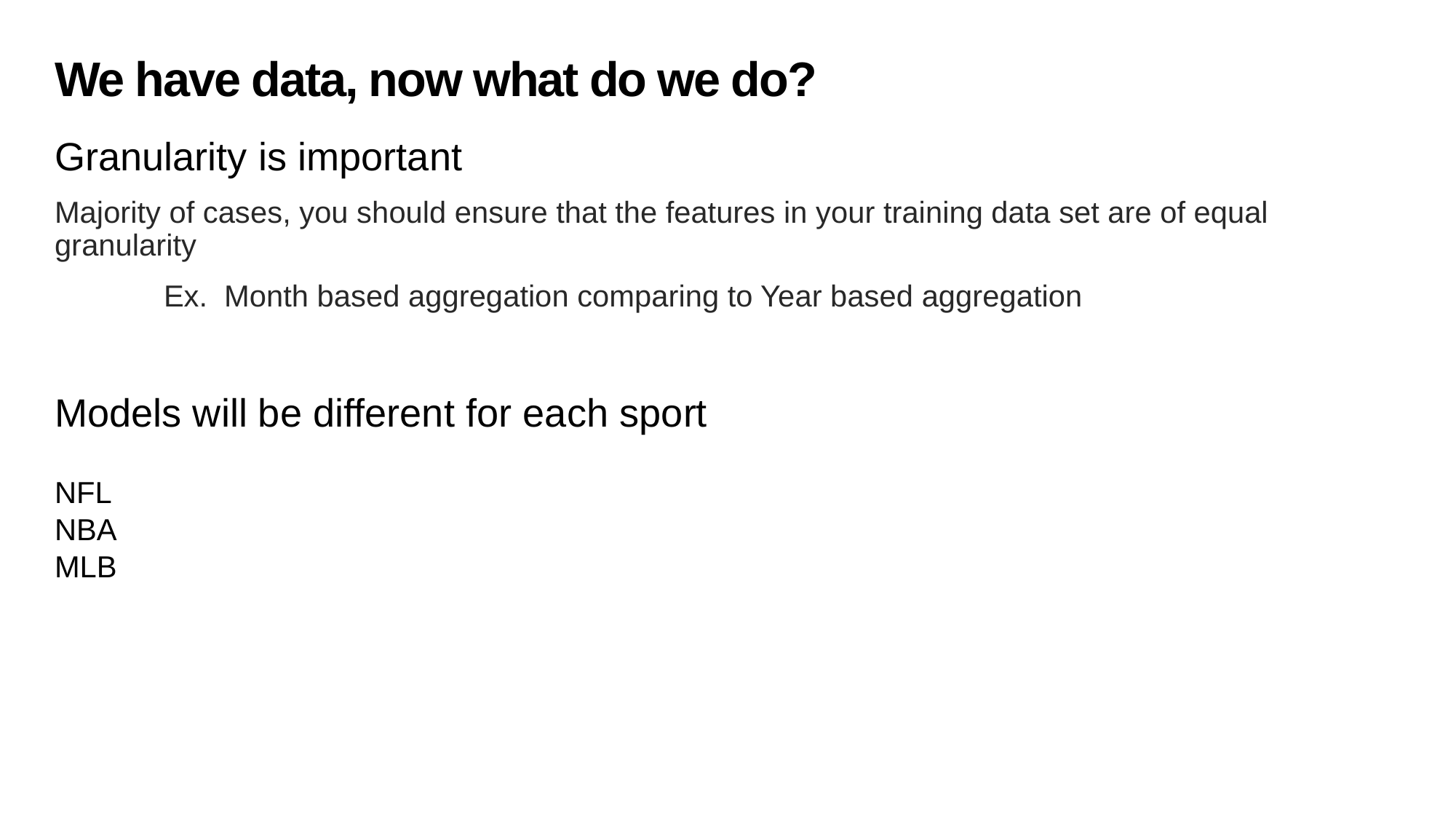

# We have data, now what do we do?
Granularity is important
Majority of cases, you should ensure that the features in your training data set are of equal granularity
	Ex.  Month based aggregation comparing to Year based aggregation

Models will be different for each sport

NFL
NBA
MLB